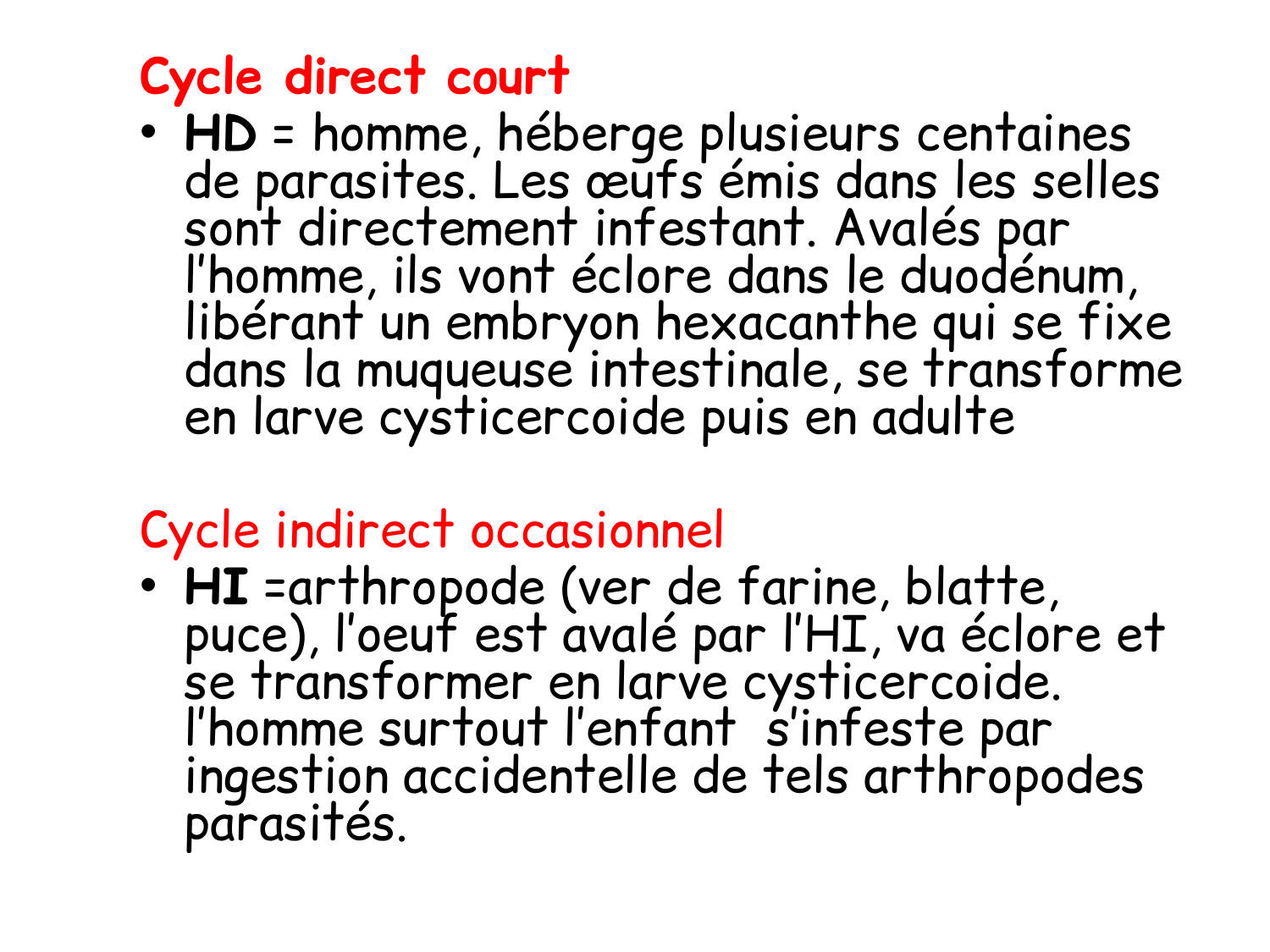

Cycle direct court
HD = homme, héberge plusieurs centaines de parasites. Les œufs émis dans les selles sont directement infestant. Avalés par l’homme, ils vont éclore dans le duodénum, libérant un embryon hexacanthe qui se fixe dans la muqueuse intestinale, se transforme en larve cysticercoide puis en adulte

Cycle indirect occasionnel
HI =arthropode (ver de farine, blatte, puce), l’oeuf est avalé par l’HI, va éclore et se transformer en larve cysticercoide. l’homme surtout l’enfant  s’infeste par ingestion accidentelle de tels arthropodes parasités.